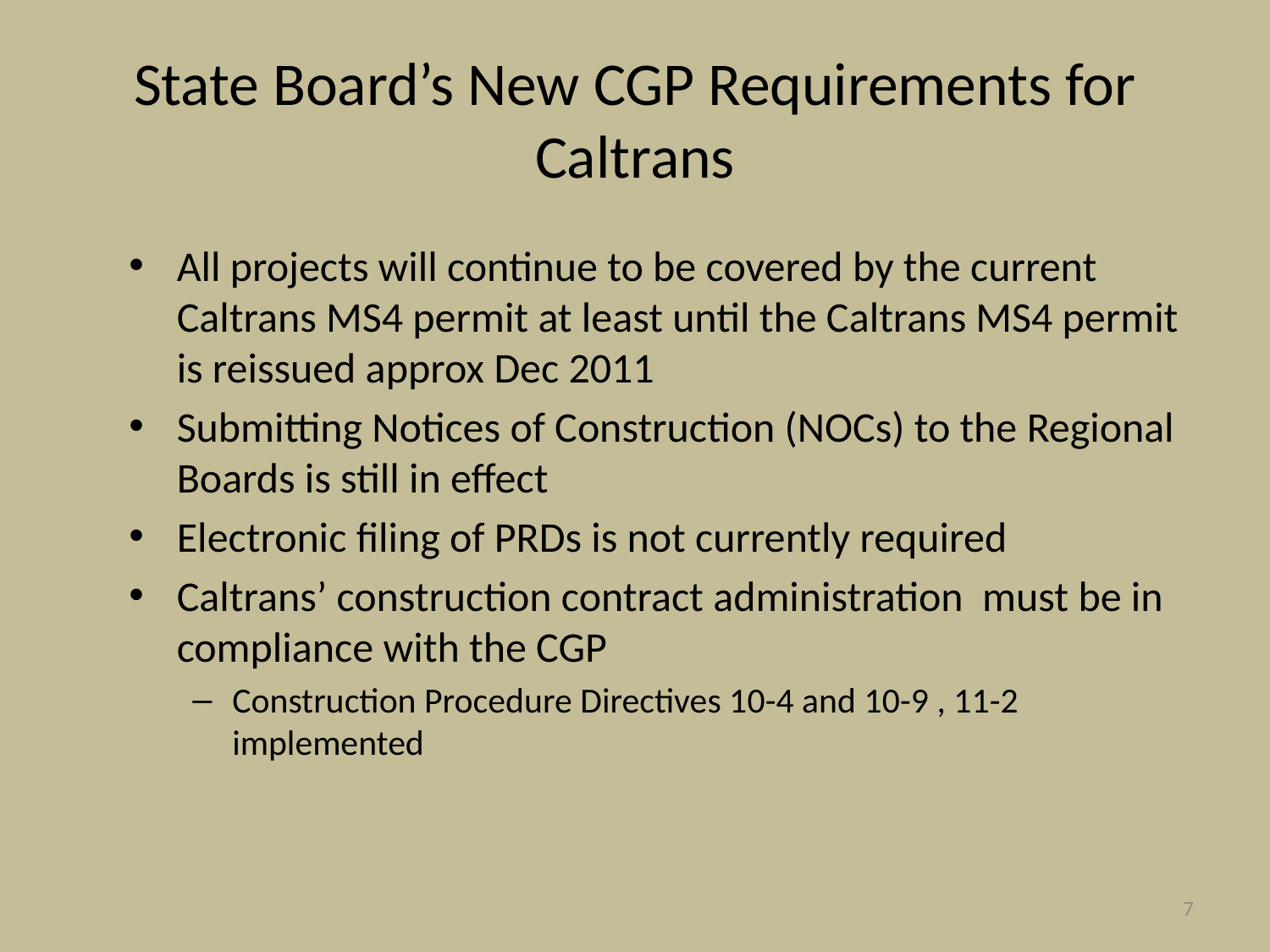

# State Board’s New CGP Requirements for Caltrans
All projects will continue to be covered by the current Caltrans MS4 permit at least until the Caltrans MS4 permit is reissued approx Dec 2011
Submitting Notices of Construction (NOCs) to the Regional Boards is still in effect
Electronic filing of PRDs is not currently required
Caltrans’ construction contract administration  must be in compliance with the CGP
Construction Procedure Directives 10-4 and 10-9 , 11-2 implemented
7